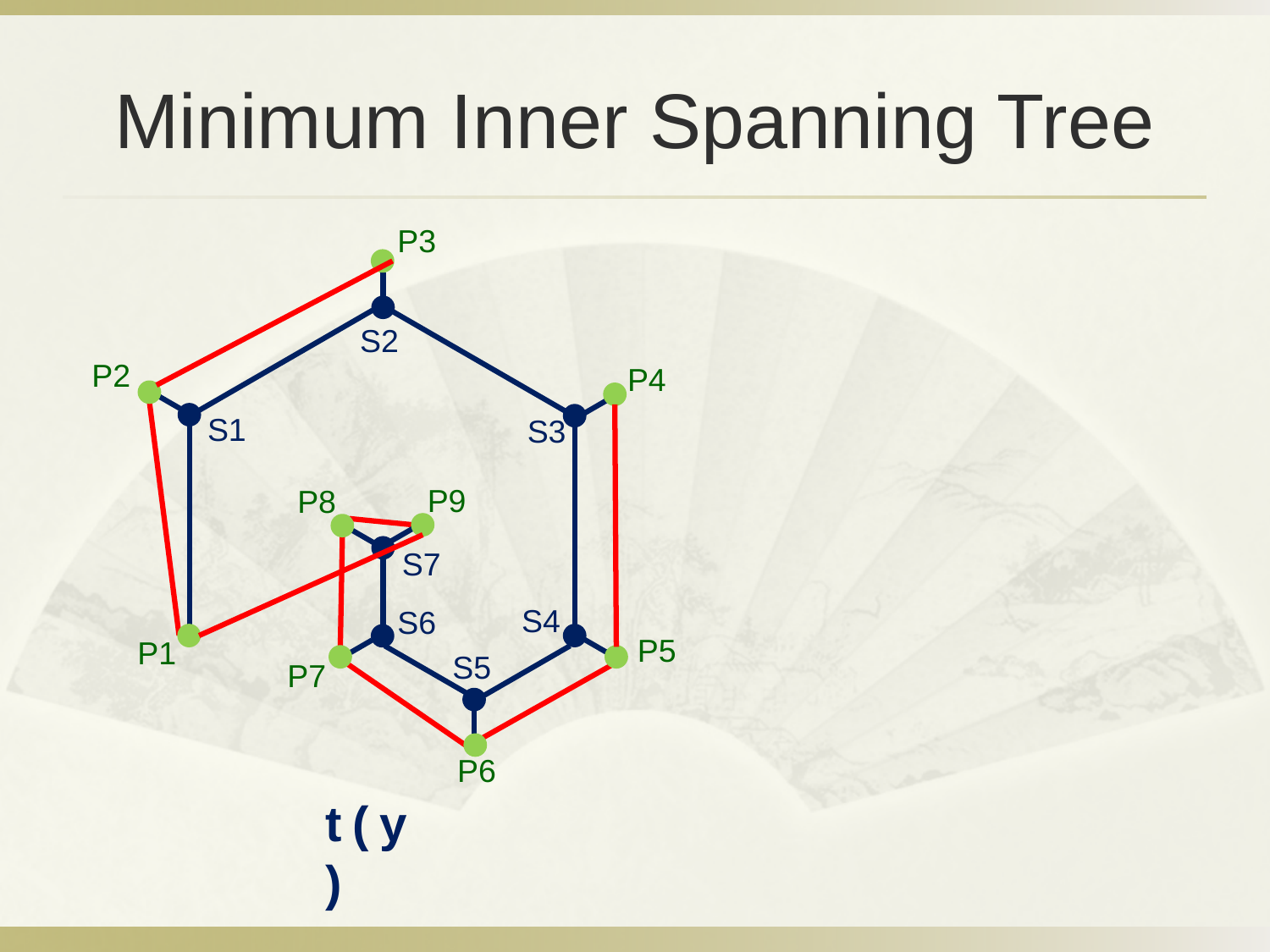

# Minimum Inner Spanning Tree
P3

S2
P2
P4
S1
S3
P9
P8
S7
S4
S6
P5
P1
S5
P7
P6
t(y)